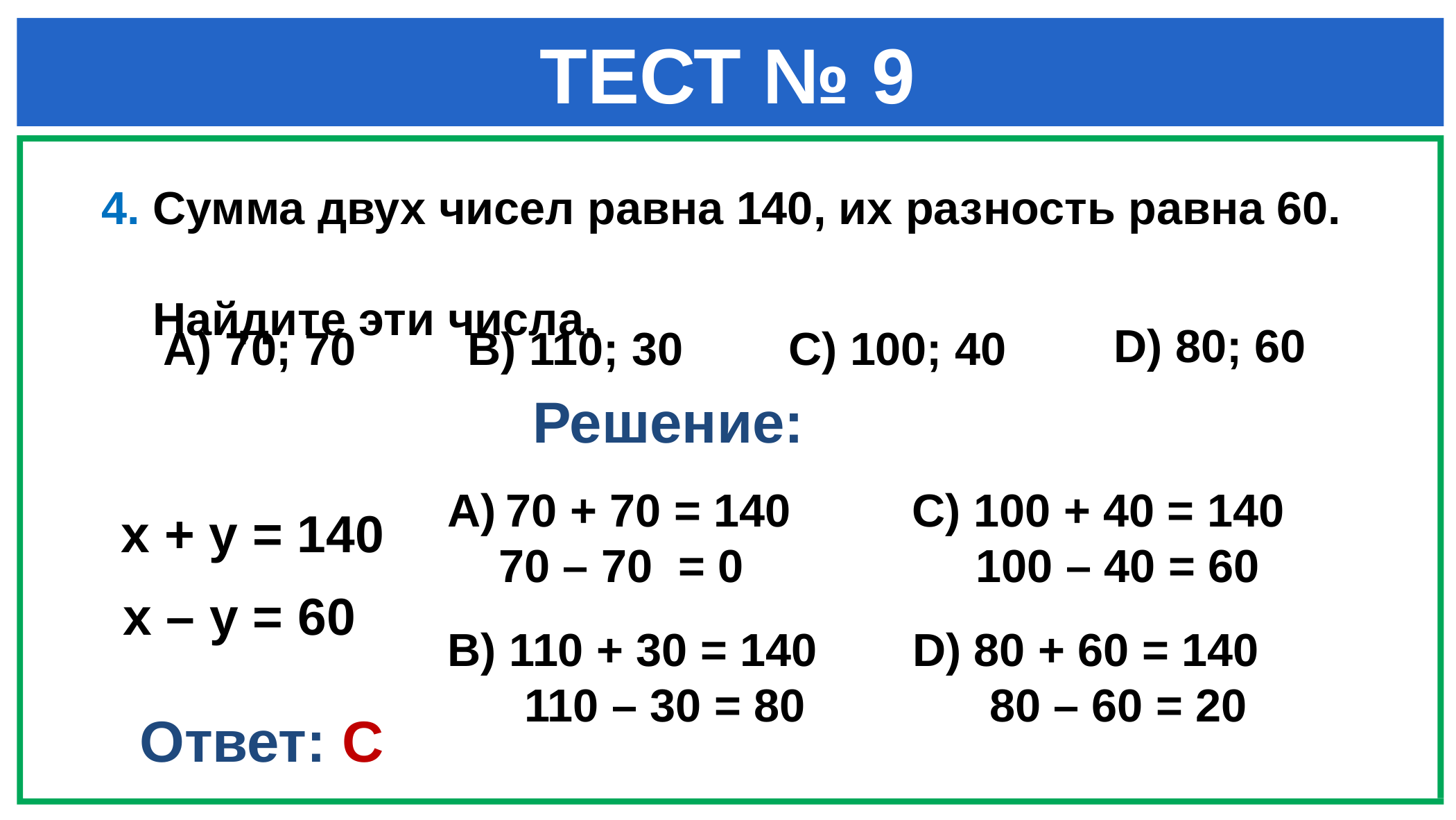

# ТЕСТ № 9
    4. Сумма двух чисел равна 140, их разность равна 60.
        Найдите эти числа.
D) 80; 60
A) 70; 70
B) 110; 30
C) 100; 40
Решение:
70 + 70 = 140
    70 – 70  = 0
C) 100 + 40 = 140
     100 – 40 = 60
 х + у = 140
 х – у = 60
B) 110 + 30 = 140
      110 – 30 = 80
D) 80 + 60 = 140
      80 – 60 = 20
Ответ: С